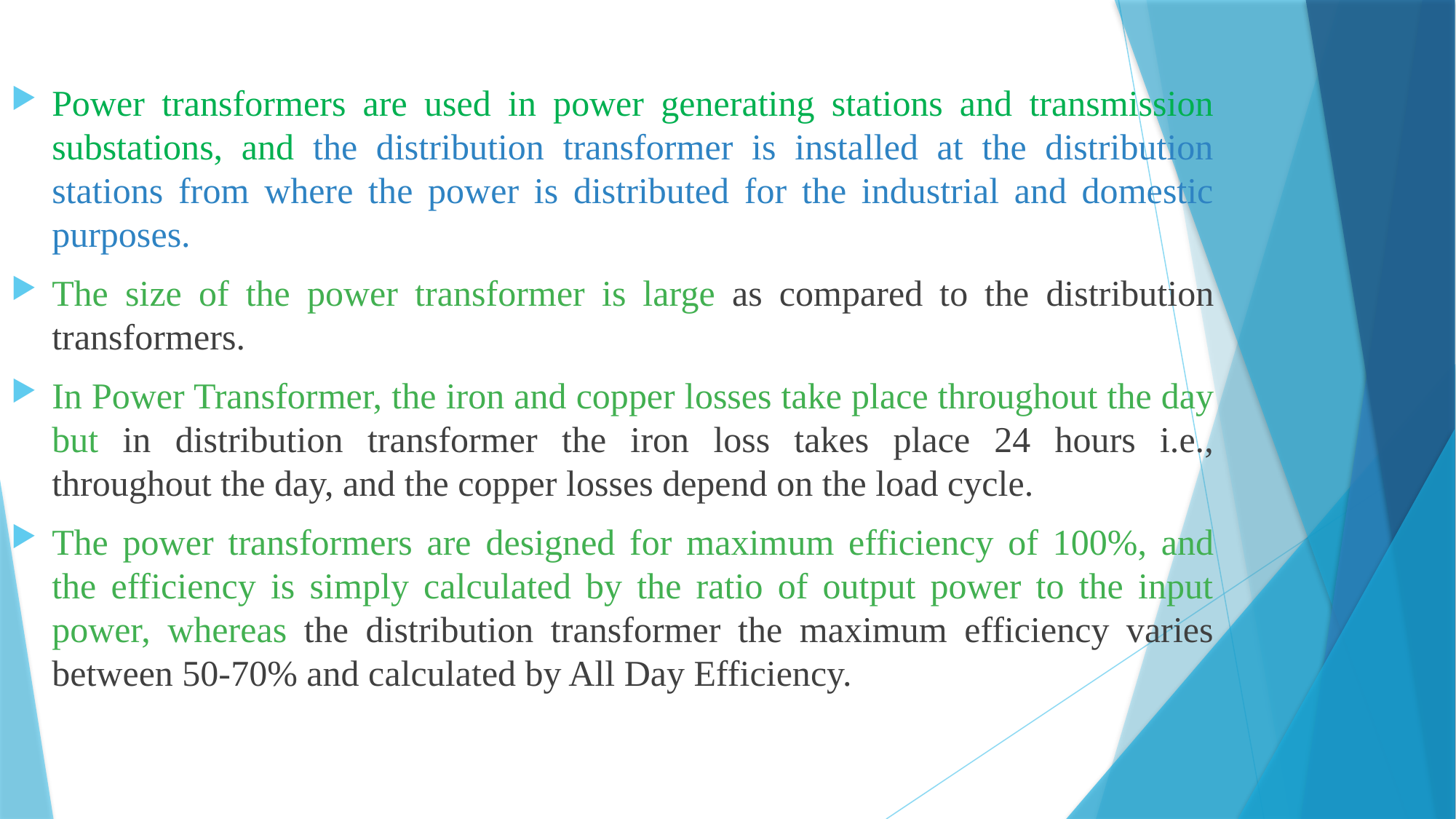

Power transformers are used in power generating stations and transmission substations, and the distribution transformer is installed at the distribution stations from where the power is distributed for the industrial and domestic purposes.
The size of the power transformer is large as compared to the distribution transformers.
In Power Transformer, the iron and copper losses take place throughout the day but in distribution transformer the iron loss takes place 24 hours i.e., throughout the day, and the copper losses depend on the load cycle.
The power transformers are designed for maximum efficiency of 100%, and the efficiency is simply calculated by the ratio of output power to the input power, whereas the distribution transformer the maximum efficiency varies between 50-70% and calculated by All Day Efficiency.